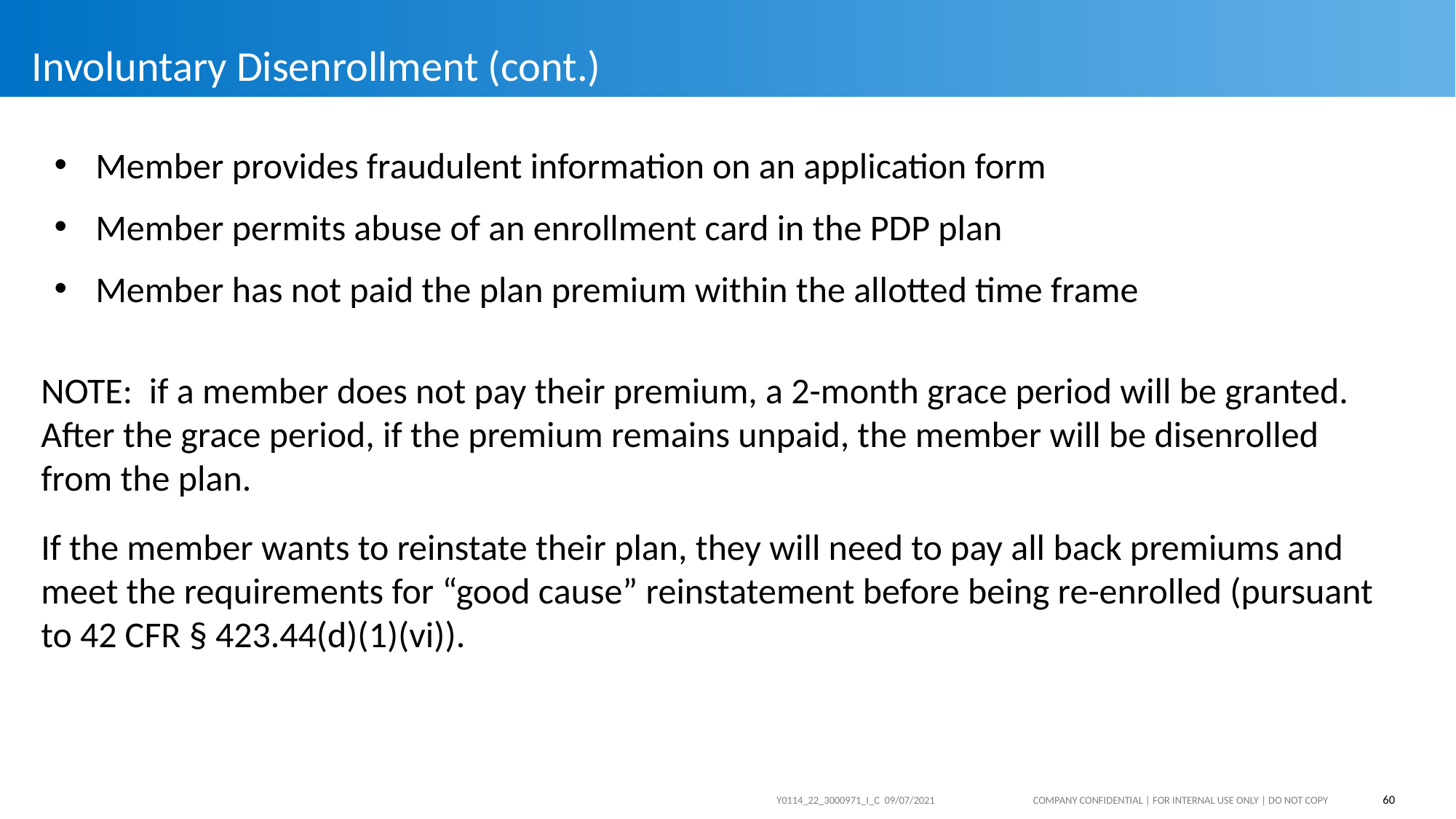

# Involuntary Disenrollment (cont.)
Member provides fraudulent information on an application form
Member permits abuse of an enrollment card in the PDP plan
Member has not paid the plan premium within the allotted time frame

NOTE:  if a member does not pay their premium, a 2-month grace period will be granted.  After the grace period, if the premium remains unpaid, the member will be disenrolled from the plan.
If the member wants to reinstate their plan, they will need to pay all back premiums and meet the requirements for “good cause” reinstatement before being re-enrolled (pursuant to 42 CFR § 423.44(d)(1)(vi)).

60